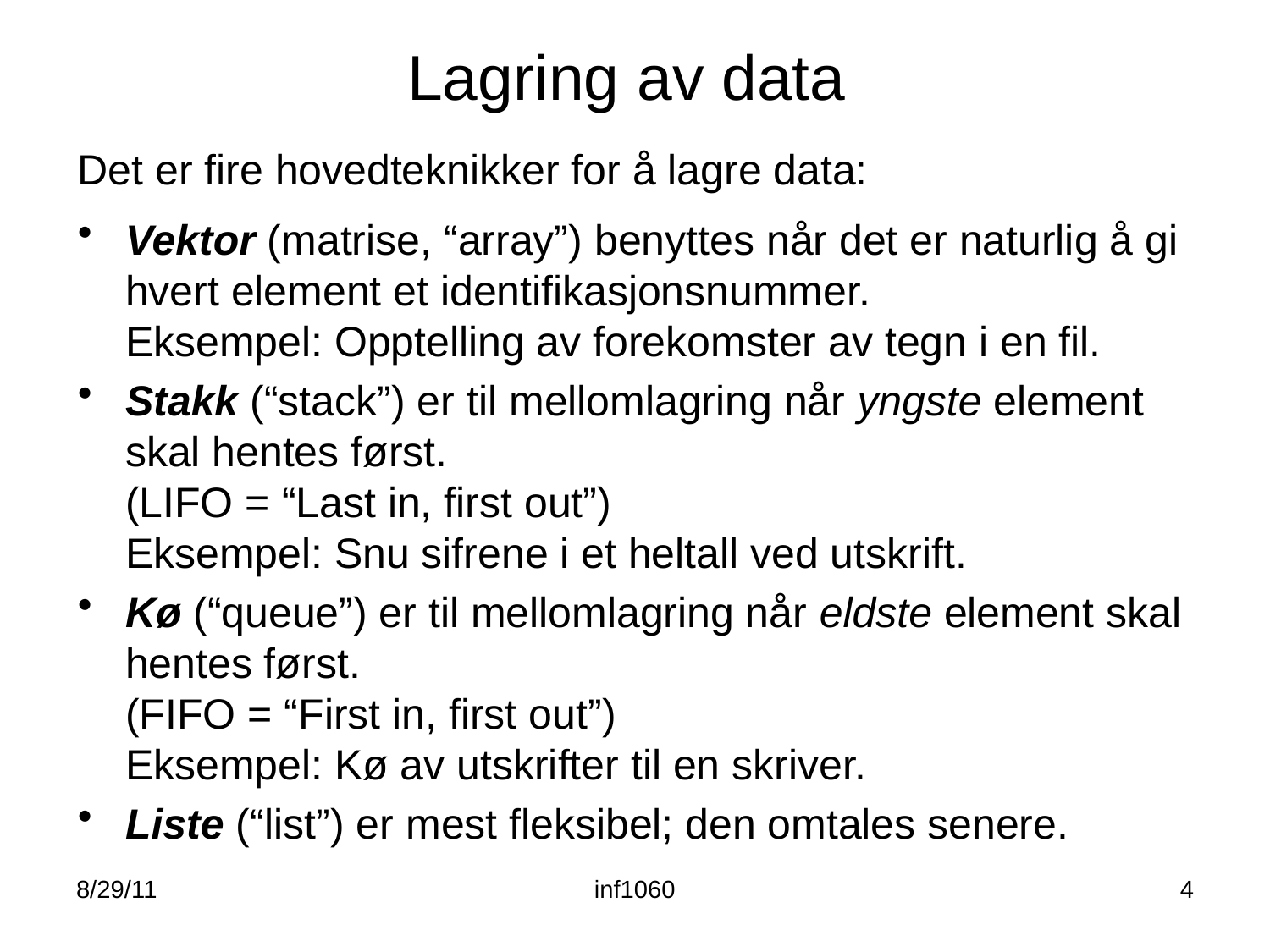

# Lagring av data
Det er fire hovedteknikker for å lagre data:
Vektor (matrise, “array”) benyttes når det er naturlig å gi hvert element et identifikasjonsnummer.
Eksempel: Opptelling av forekomster av tegn i en fil.
Stakk (“stack”) er til mellomlagring når yngste element skal hentes først.
(LIFO = “Last in, first out”)
Eksempel: Snu sifrene i et heltall ved utskrift.
Kø (“queue”) er til mellomlagring når eldste element skal hentes først.
(FIFO = “First in, first out”)
Eksempel: Kø av utskrifter til en skriver.
Liste (“list”) er mest fleksibel; den omtales senere.
8/29/11
inf1060
4